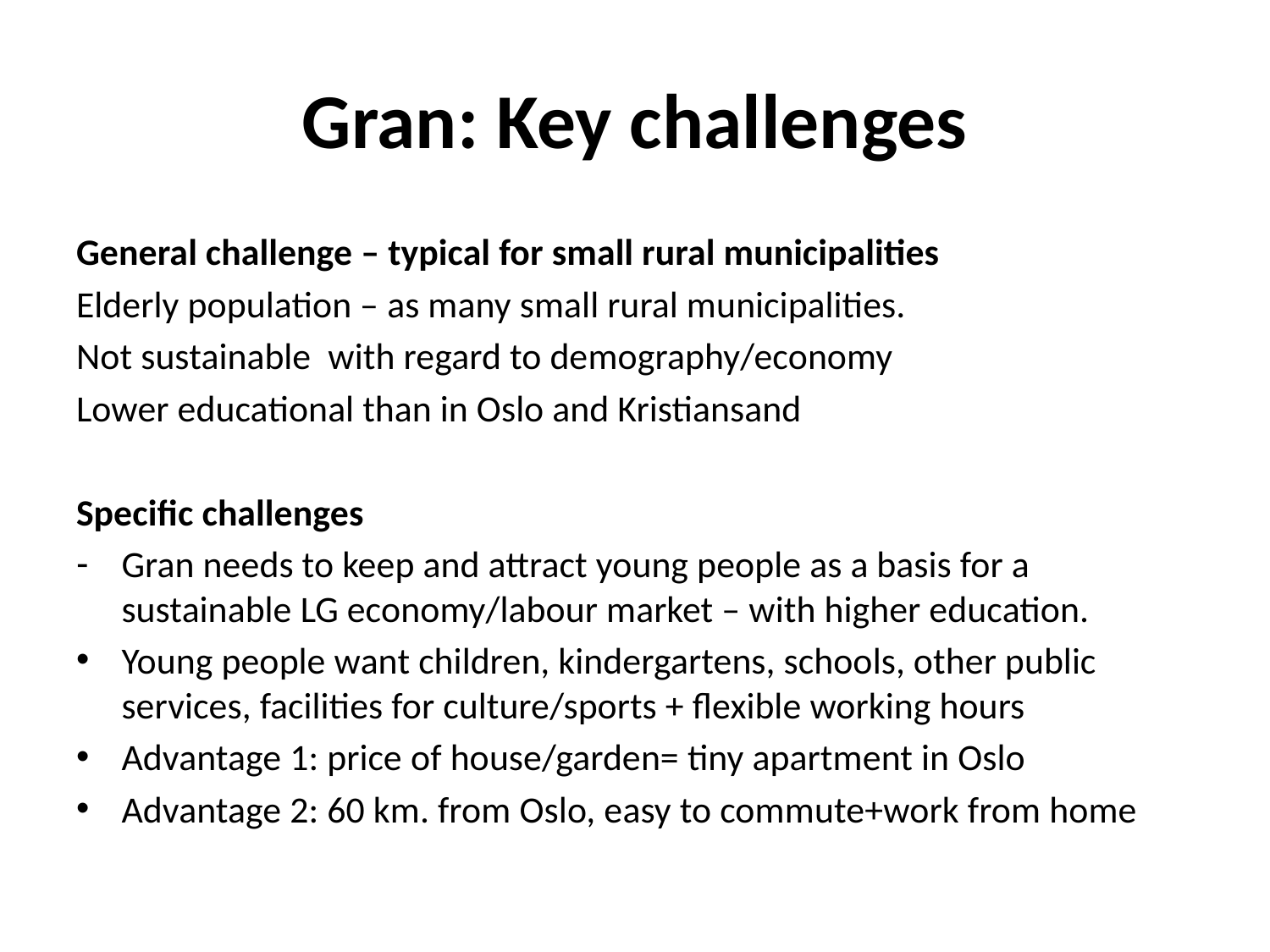

# Gran: Key challenges
General challenge – typical for small rural municipalities
Elderly population – as many small rural municipalities.
Not sustainable  with regard to demography/economy
Lower educational than in Oslo and Kristiansand

Specific challenges
Gran needs to keep and attract young people as a basis for a sustainable LG economy/labour market – with higher education.
Young people want children, kindergartens, schools, other public services, facilities for culture/sports + flexible working hours
Advantage 1: price of house/garden= tiny apartment in Oslo
Advantage 2: 60 km. from Oslo, easy to commute+work from home